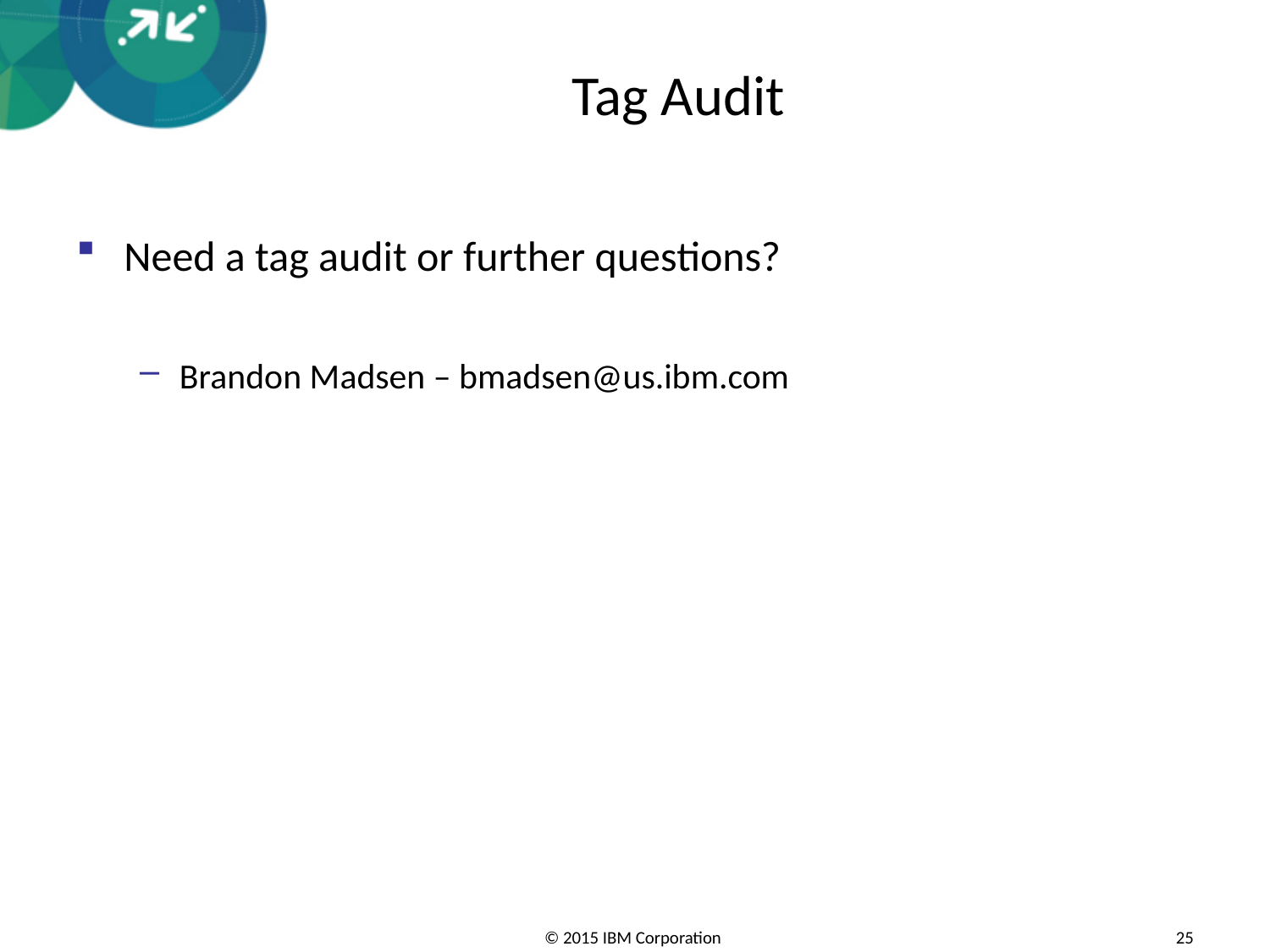

# Tag Audit
Need a tag audit or further questions?

Brandon Madsen – bmadsen@us.ibm.com
© 2015 IBM Corporation
25